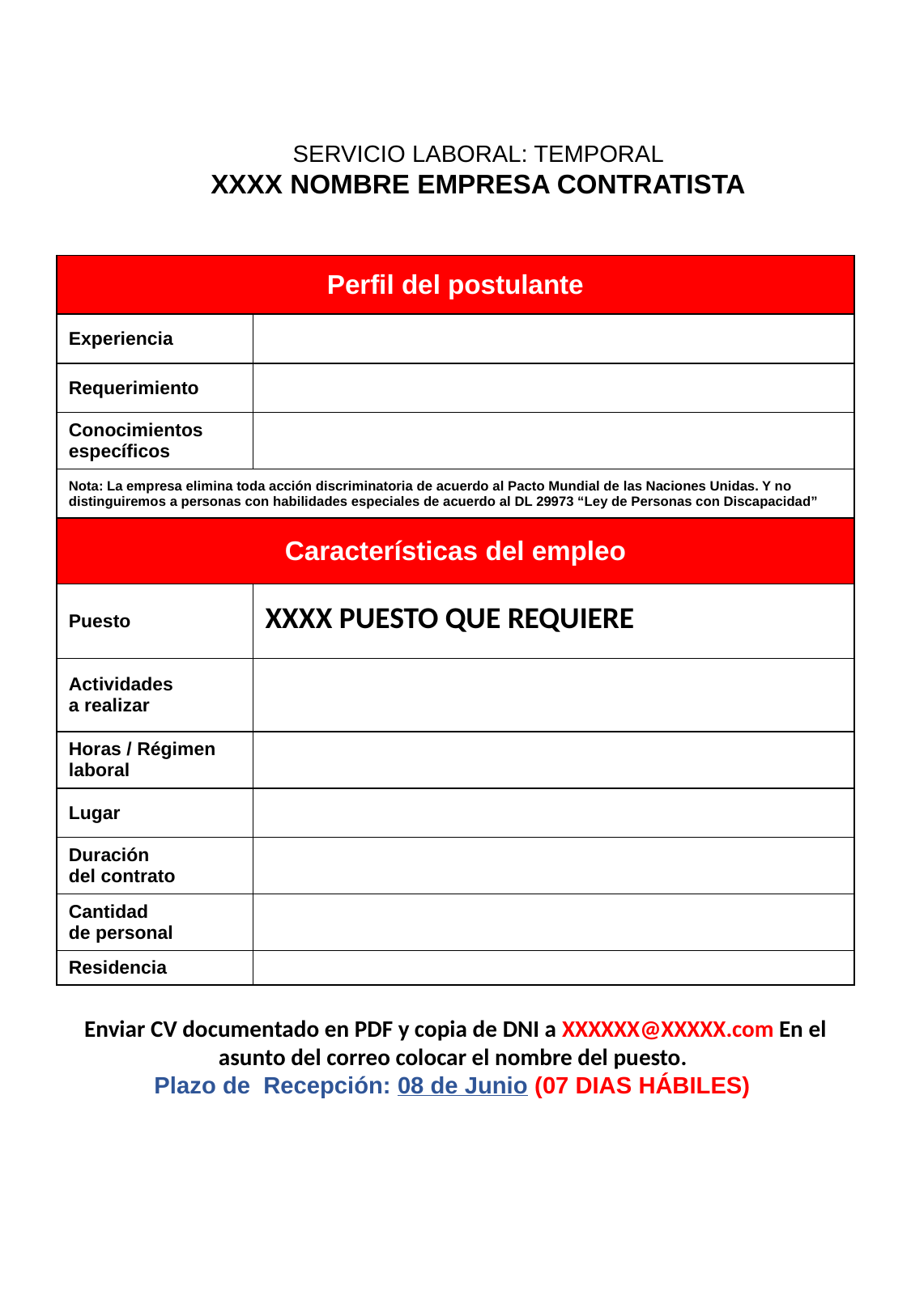

SERVICIO LABORAL: TEMPORAL
XXXX NOMBRE EMPRESA CONTRATISTA

| Perfil del postulante |  |
| --- | --- |
| Experiencia |  |
| Requerimiento |  |
| Conocimientos específicos |  |
| Nota: La empresa elimina toda acción discriminatoria de acuerdo al Pacto Mundial de las Naciones Unidas. Y no distinguiremos a personas con habilidades especiales de acuerdo al DL 29973 “Ley de Personas con Discapacidad” |  |
| Características del empleo |  |
| Puesto | XXXX PUESTO QUE REQUIERE |
| Actividades a realizar |  |
| Horas / Régimen laboral |  |
| Lugar |  |
| Duración del contrato |  |
| Cantidad de personal |  |
| Residencia |  |
Enviar CV documentado en PDF y copia de DNI a XXXXXX@XXXXX.com En el asunto del correo colocar el nombre del puesto.
Plazo de  Recepción: 08 de Junio (07 DIAS HÁBILES)